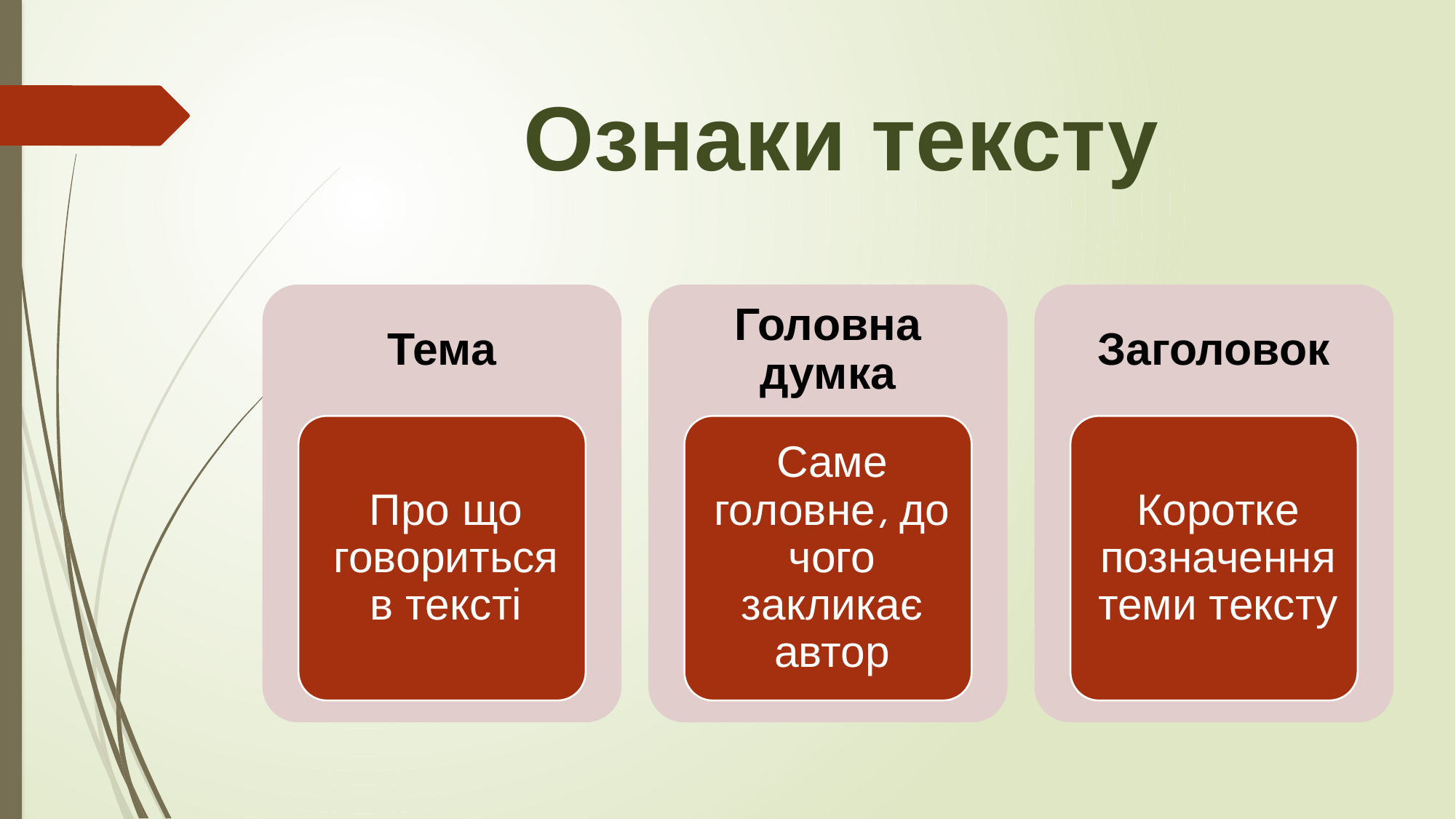

# Ознаки тексту
Тема
Про що говориться в тексті
Головна думка
Саме головне, до чого закликає автор
Заголовок
Коротке позначення теми тексту